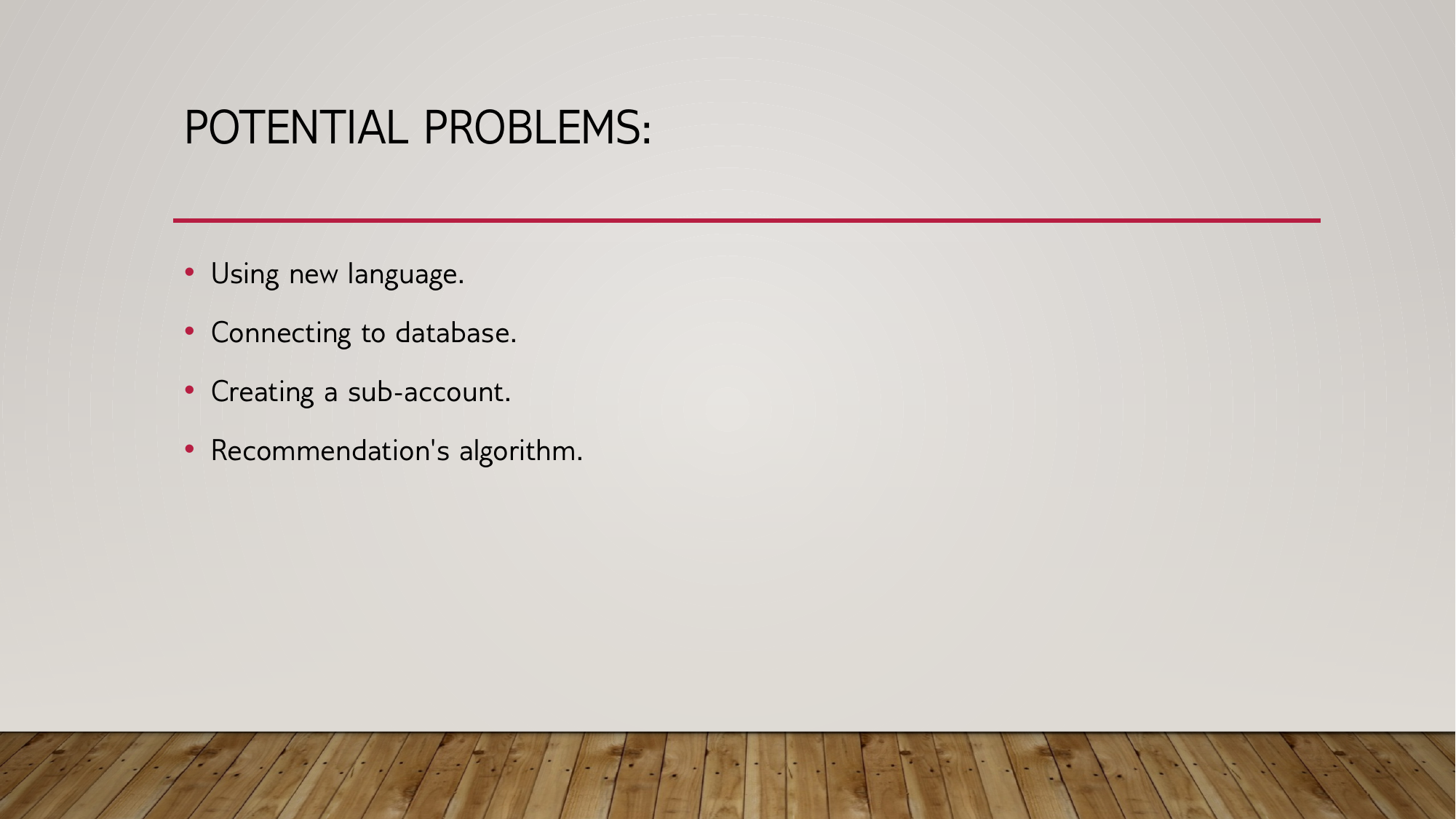

# Potential problems:
Using new language.
Connecting to database.
Creating a sub-account.
Recommendation's algorithm.